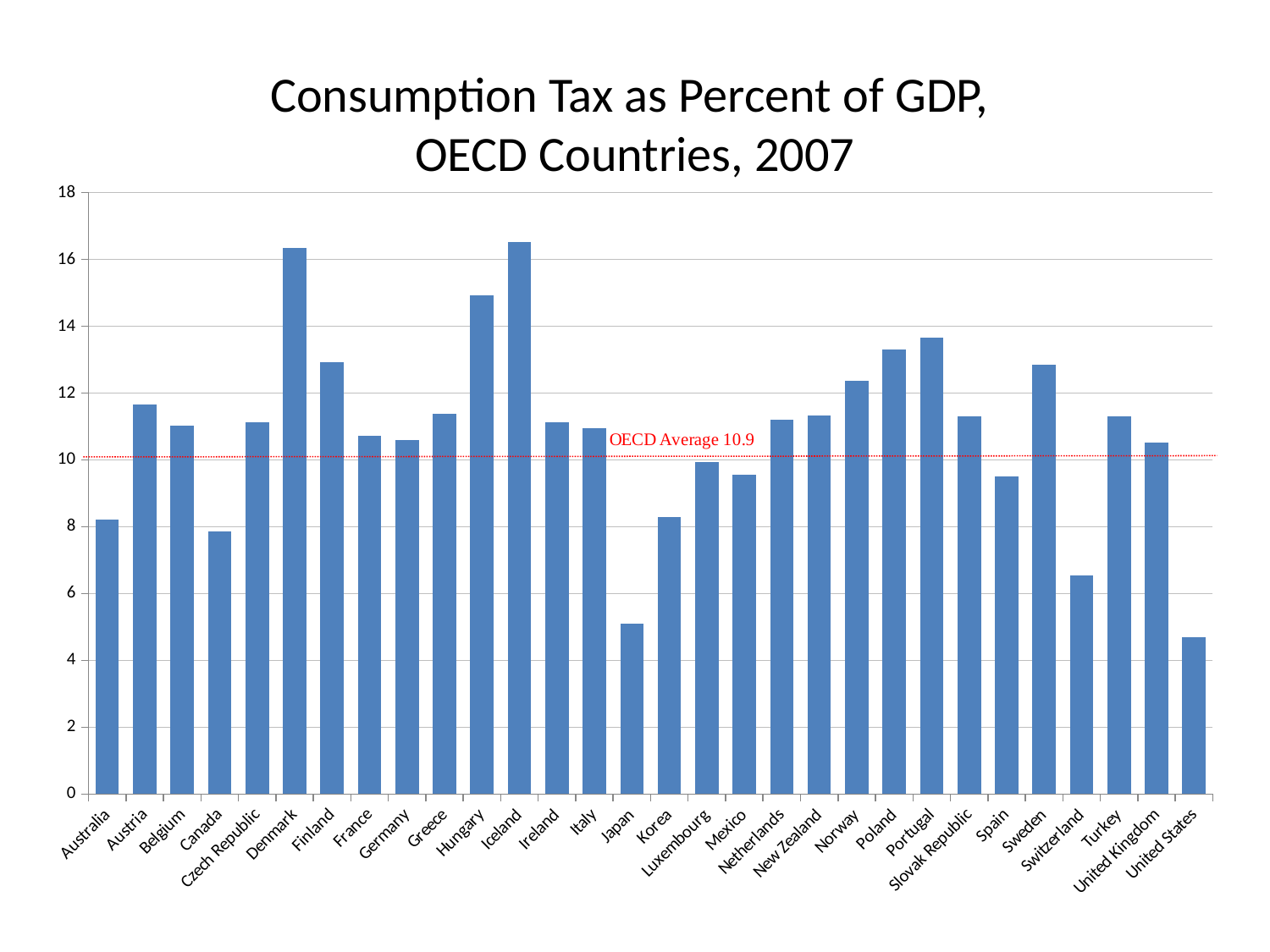

# Consumption Tax as Percent of GDP, OECD Countries, 2007

### Chart

| Category |  |
|---|---|
| Australia | 8.204834625829786 |
| Austria | 11.65784406201165 |
| Belgium | 11.034614546290568 |
| Canada | 7.854112033016268 |
| Czech Republic | 11.133560948584629 |
| Denmark | 16.337703287445454 |
| Finland | 12.936730138762877 |
| France | 10.719888563019602 |
| Germany | 10.607907878988005 |
| Greece | 11.387480990568964 |
| Hungary | 14.921758573247686 |
| Iceland | 16.519633567440163 |
| Ireland | 11.114823336569984 |
| Italy | 10.95924279939343 |
| Japan | 5.090077375348763 |
| Korea | 8.293325319764968 |
| Luxembourg | 9.925497325831646 |
| Mexico | 9.547705769360931 |
| Netherlands | 11.216154733311463 |
| New Zealand | 11.32444900623094 |
| Norway | 12.375198222660224 |
| Poland | 13.307625677931634 |
| Portugal | 13.65610136930412 |
| Slovak Republic | 11.29761153646195 |
| Spain | 9.50542844018493 |
| Sweden | 12.86193011579407 |
| Switzerland | 6.5443366719801475 |
| Turkey | 11.299382559081756 |
| United Kingdom | 10.519190646942652 |
| United States | 4.692473947720783 |